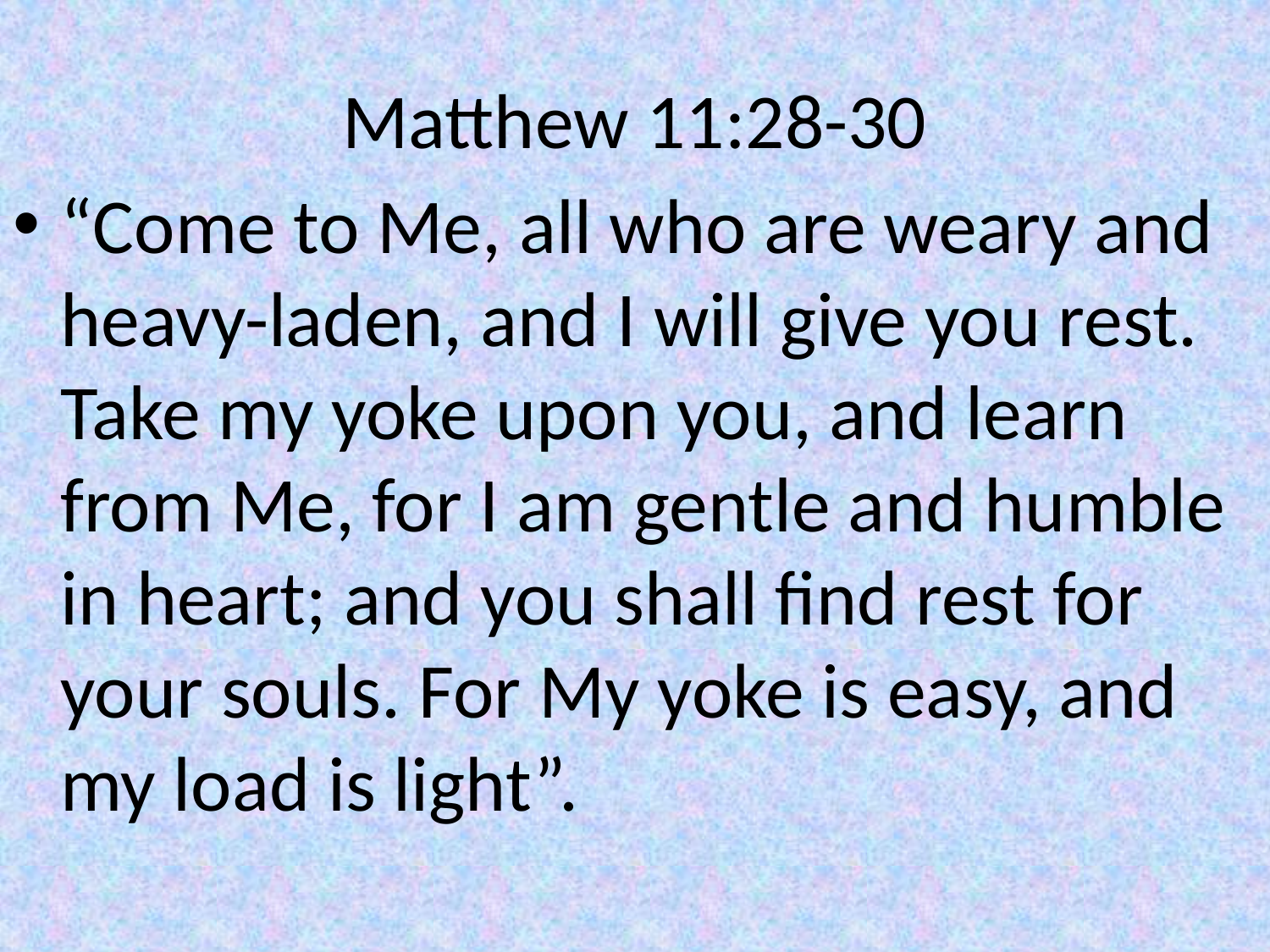

# Matthew 11:28-30
“Come to Me, all who are weary and heavy-laden, and I will give you rest. Take my yoke upon you, and learn from Me, for I am gentle and humble in heart; and you shall find rest for your souls. For My yoke is easy, and my load is light”.